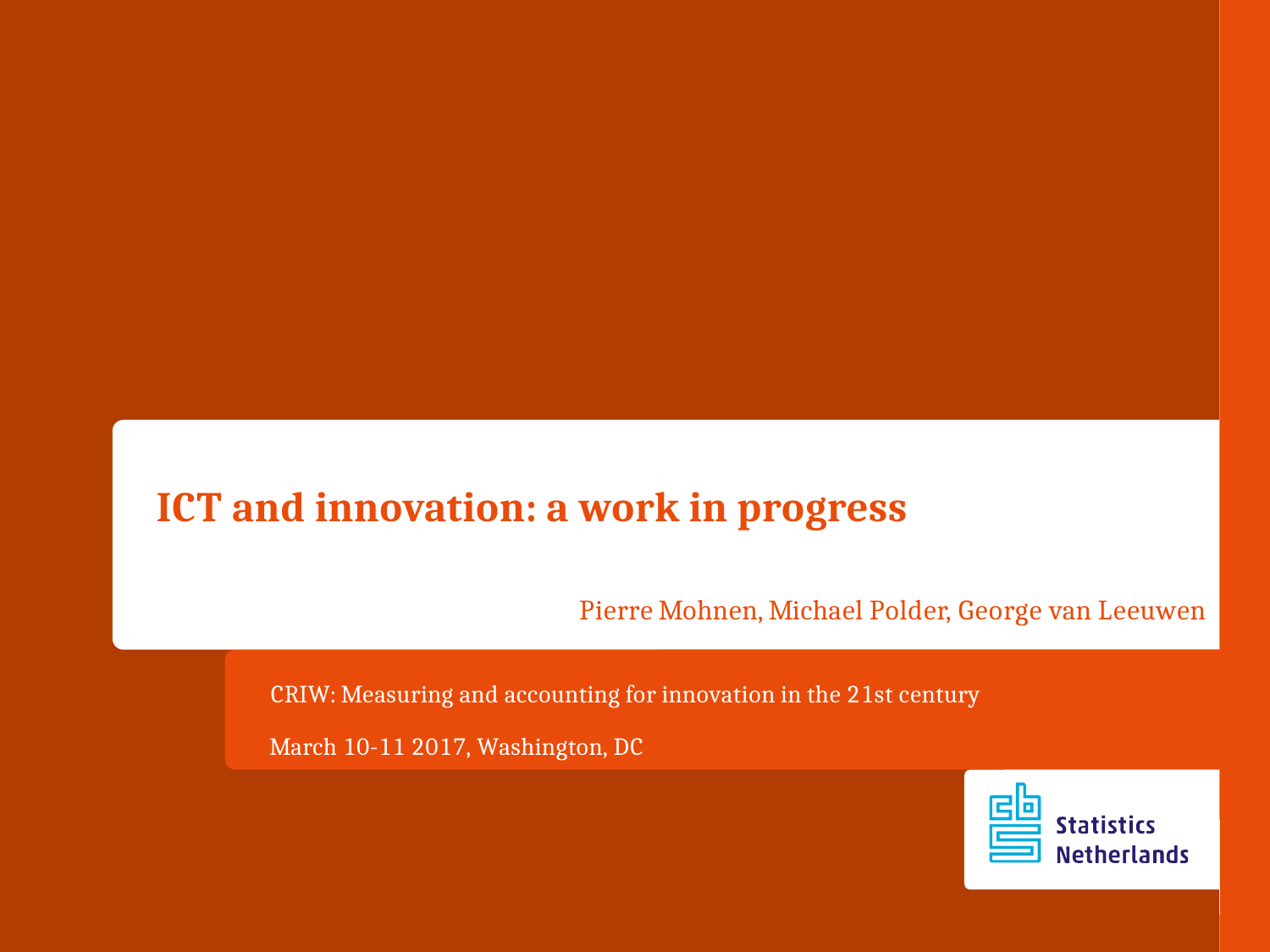

ICT and innovation: a work in progress
Pierre Mohnen, Michael Polder, George van Leeuwen
CRIW: Measuring and accounting for innovation in the 21st century
March 10-11 2017, Washington, DC